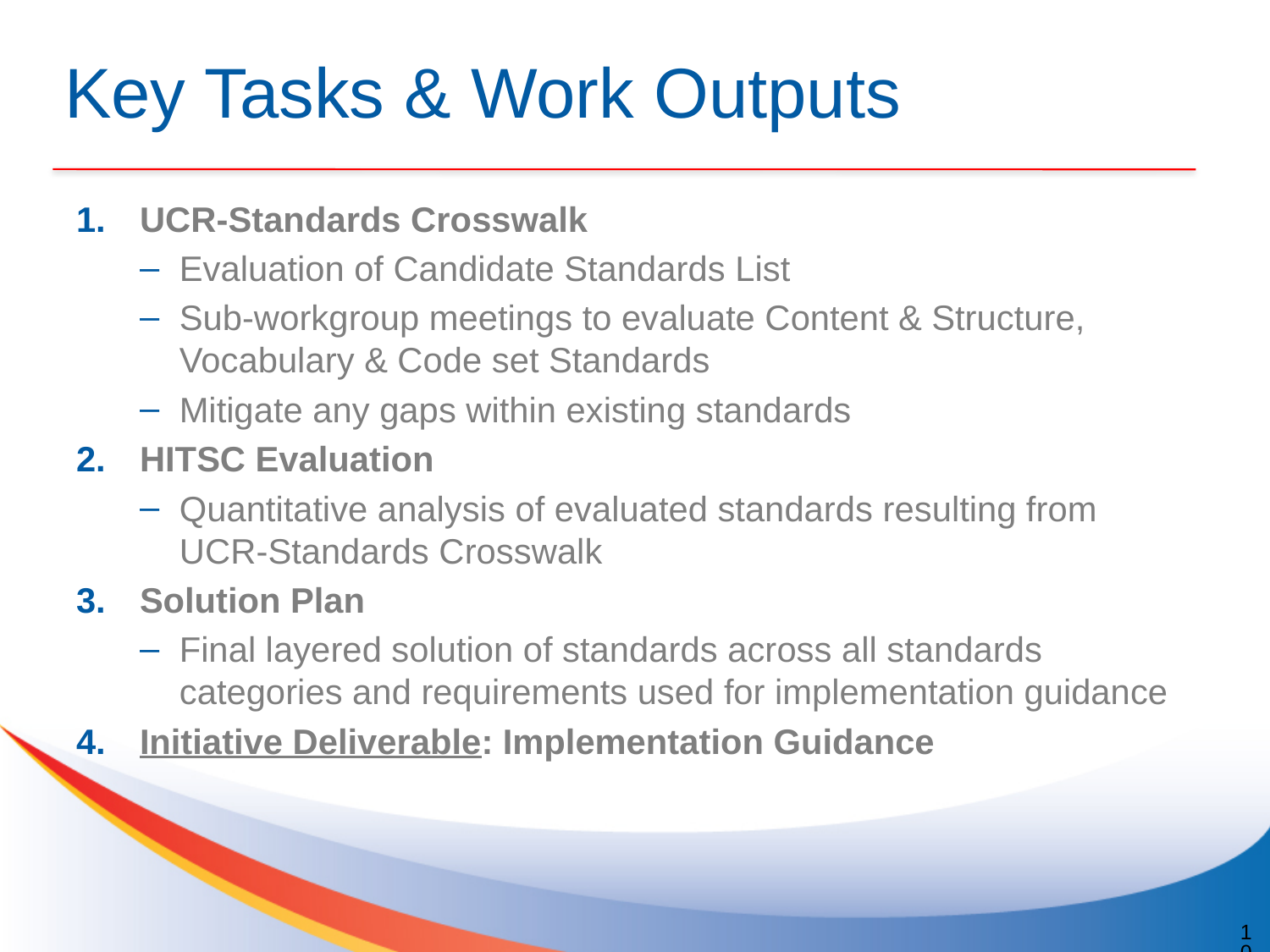

# Key Tasks & Work Outputs
UCR-Standards Crosswalk
Evaluation of Candidate Standards List
Sub-workgroup meetings to evaluate Content & Structure, Vocabulary & Code set Standards
Mitigate any gaps within existing standards
HITSC Evaluation
Quantitative analysis of evaluated standards resulting from UCR-Standards Crosswalk
Solution Plan
Final layered solution of standards across all standards categories and requirements used for implementation guidance
Initiative Deliverable: Implementation Guidance

10